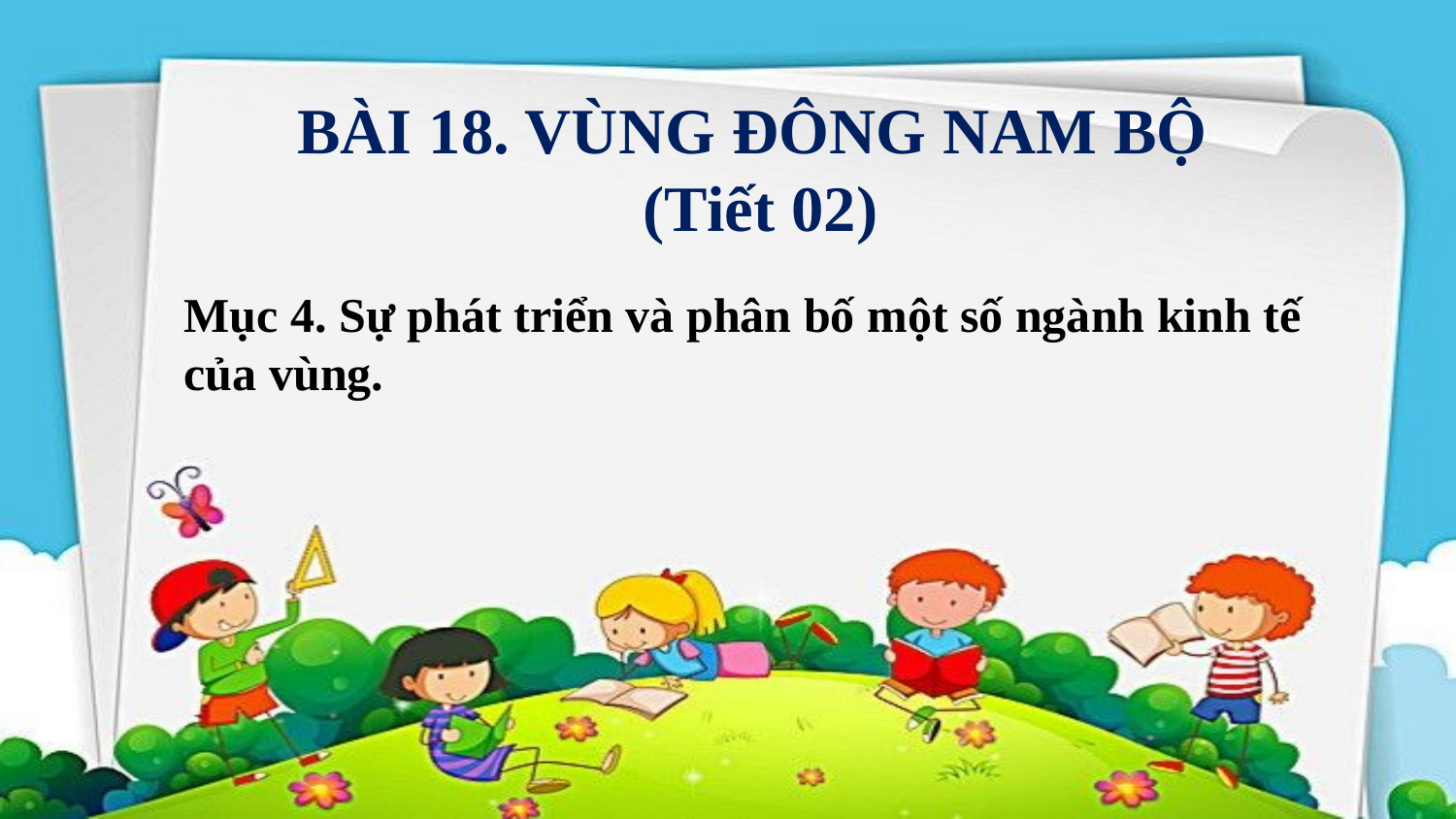

BÀI 18. VÙNG ĐÔNG NAM BỘ
(Tiết 02)
Mục 4. Sự phát triển và phân bố một số ngành kinh tế của vùng.